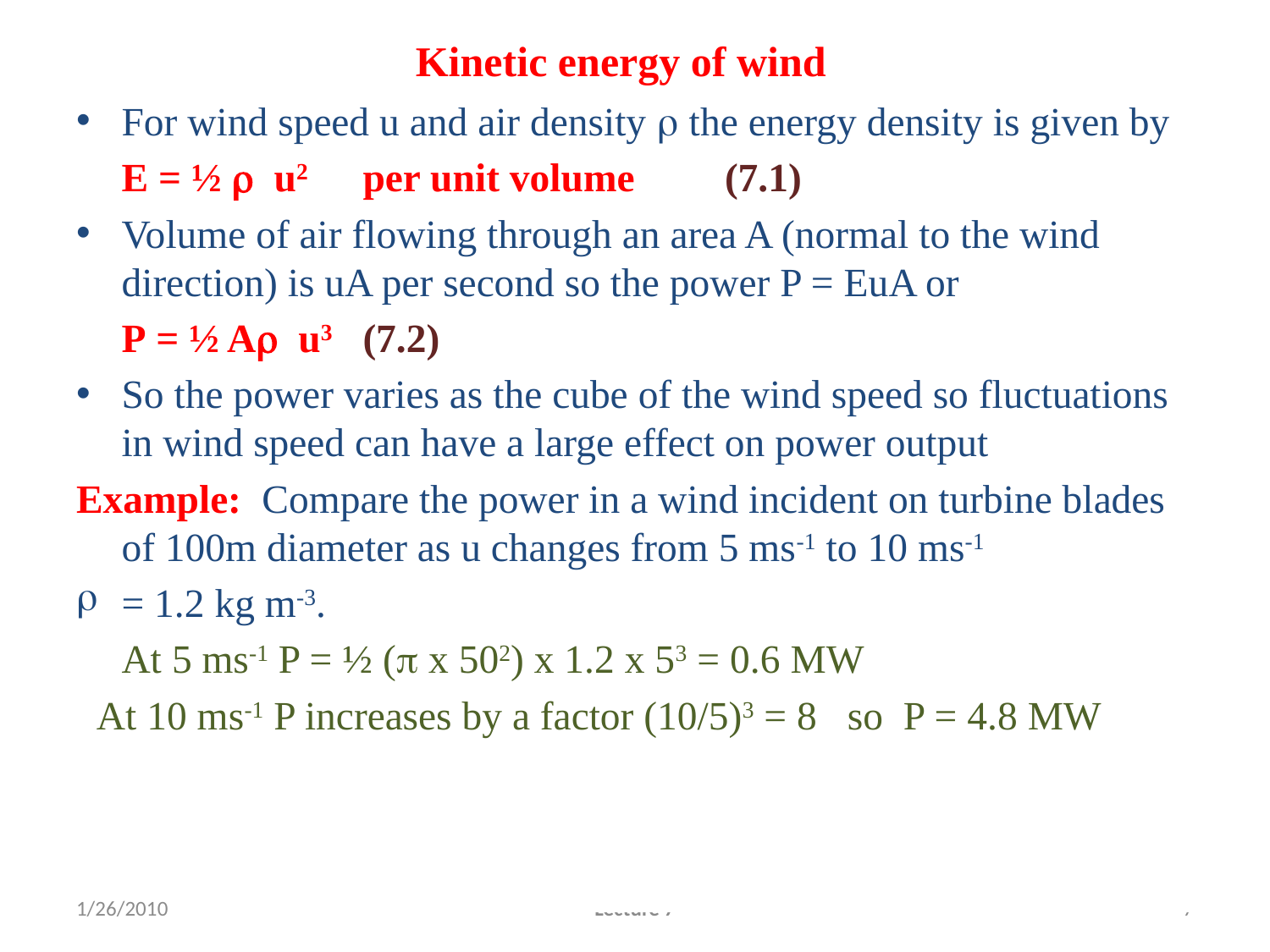

# Kinetic energy of wind
For wind speed u and air density ρ the energy density is given by
			E = ½ ρ u2	per unit volume		(7.1)
Volume of air flowing through an area A (normal to the wind direction) is uA per second so the power P = EuA or
			P = ½ Aρ u3					(7.2)
So the power varies as the cube of the wind speed so fluctuations in wind speed can have a large effect on power output
Example:  Compare the power in a wind incident on turbine blades of 100m diameter as u changes from 5 ms-1 to 10 ms-1
= 1.2 kg m-3.
	At 5 ms-1 P = ½ (π x 502) x 1.2 x 53 = 0.6 MW
  At 10 ms-1 P increases by a factor (10/5)3 = 8   so  P = 4.8 MW
1/26/2010
Lecture 7
7